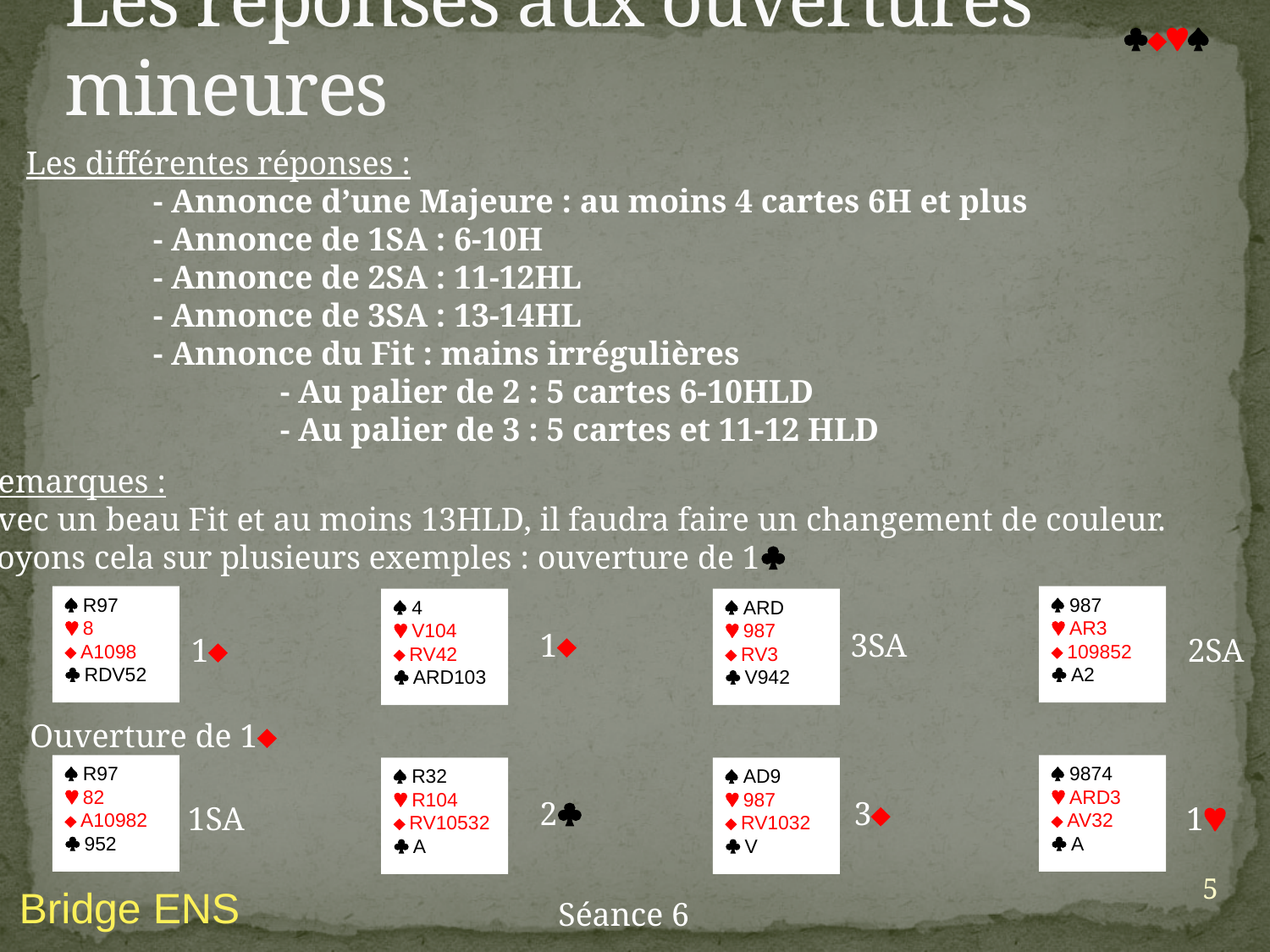

# Les réponses aux ouvertures mineures
♣♦♥♠
Les différentes réponses :
	- Annonce d’une Majeure : au moins 4 cartes 6H et plus
	- Annonce de 1SA : 6-10H
	- Annonce de 2SA : 11-12HL
	- Annonce de 3SA : 13-14HL
	- Annonce du Fit : mains irrégulières
		- Au palier de 2 : 5 cartes 6-10HLD
		- Au palier de 3 : 5 cartes et 11-12 HLD
Remarques :
Avec un beau Fit et au moins 13HLD, il faudra faire un changement de couleur.
Voyons cela sur plusieurs exemples : ouverture de 1♣
♠ R97
♥ 8
♦ A1098
♣ RDV52
♠ 987
♥ AR3
♦ 109852
♣ A2
♠ 4
♥ V104
♦ RV42
♣ ARD103
♠ ARD
♥ 987
♦ RV3
♣ V942
1♦
3SA
1♦
2SA
Ouverture de 1♦
♠ R97
♥ 82
♦ A10982
♣ 952
♠ 9874
♥ ARD3
♦ AV32
♣ A
♠ R32
♥ R104
♦ RV10532
♣ A
♠ AD9
♥ 987
♦ RV1032
♣ V
2♣
3♦
1SA
1♥
5
Bridge ENS
Séance 6